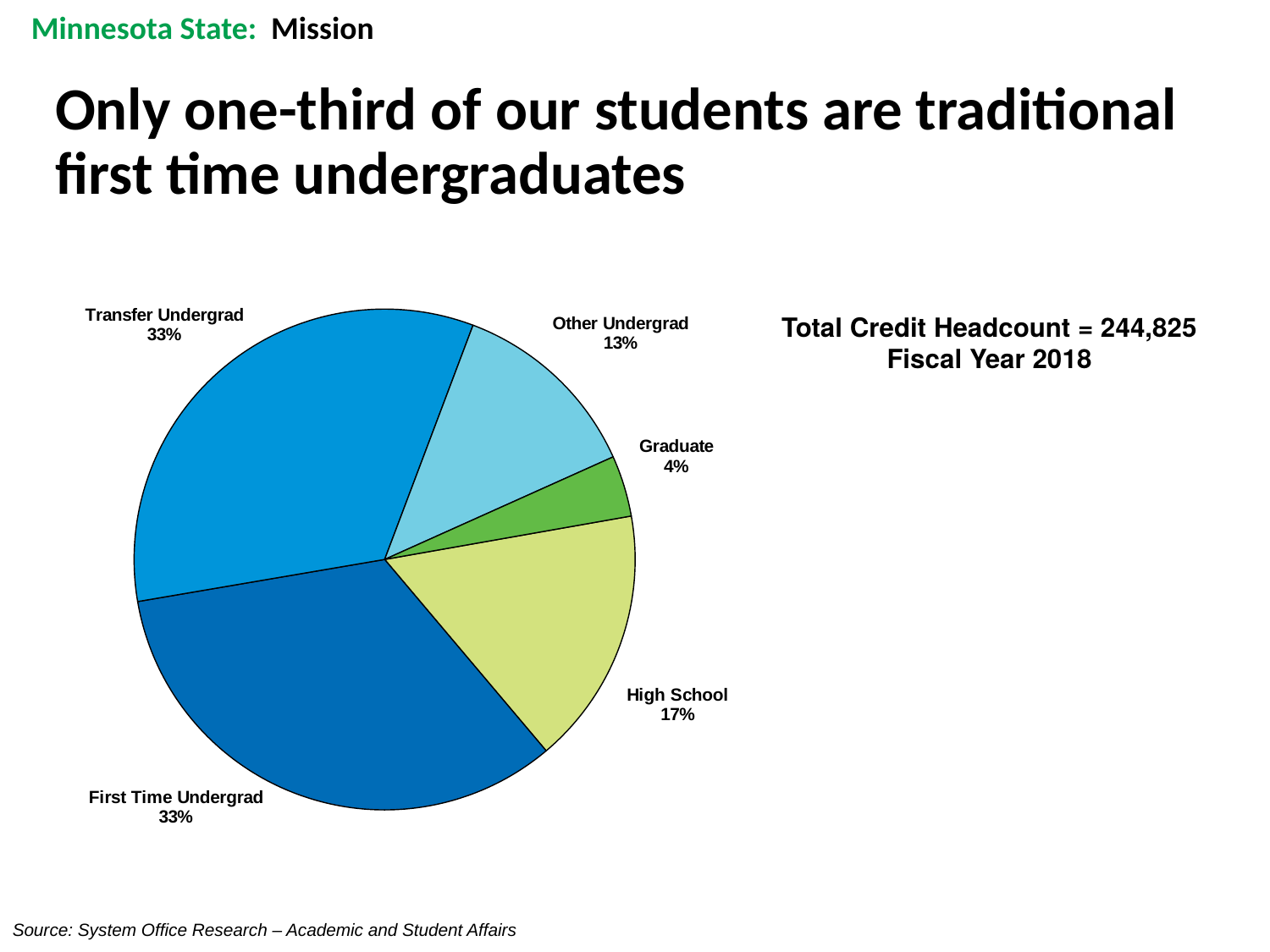

Minnesota State:  Mission
# Only one-third of our students are traditional first time undergraduates

### Chart

| Category | 2017 |  |
|---|---|---|
| High School | 40689.0 | 0.17 |
| First Time Undergrad | 81933.0 | 0.33 |
| Transfer Undergrad | 81863.0 | 0.33 |
| Other Undergrad | 30690.0 | 0.13 |
| Graduate | 9650.0 | 0.04 |
Total Credit Headcount = 244,825
Fiscal Year 2018
Source: System Office Research – Academic and Student Affairs